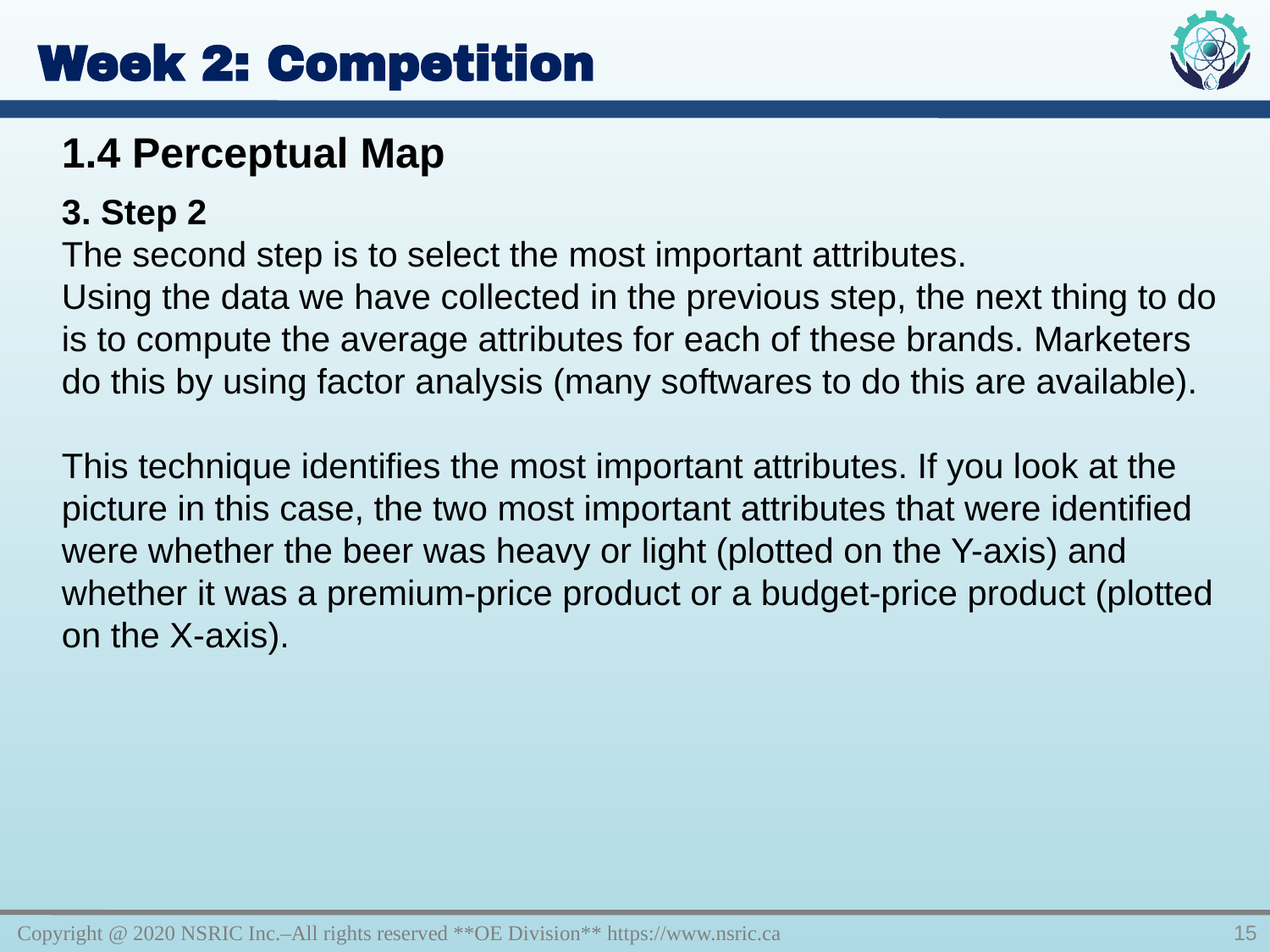

Week 2: Competition
1.4 Perceptual Map

3. Step 2
The second step is to select the most important attributes.
Using the data we have collected in the previous step, the next thing to do is to compute the average attributes for each of these brands. Marketers do this by using factor analysis (many softwares to do this are available).

This technique identifies the most important attributes. If you look at the picture in this case, the two most important attributes that were identified were whether the beer was heavy or light (plotted on the Y-axis) and whether it was a premium-price product or a budget-price product (plotted on the X-axis).

Copyright @ 2020 NSRIC Inc.–All rights reserved **OE Division** https://www.nsric.ca
15